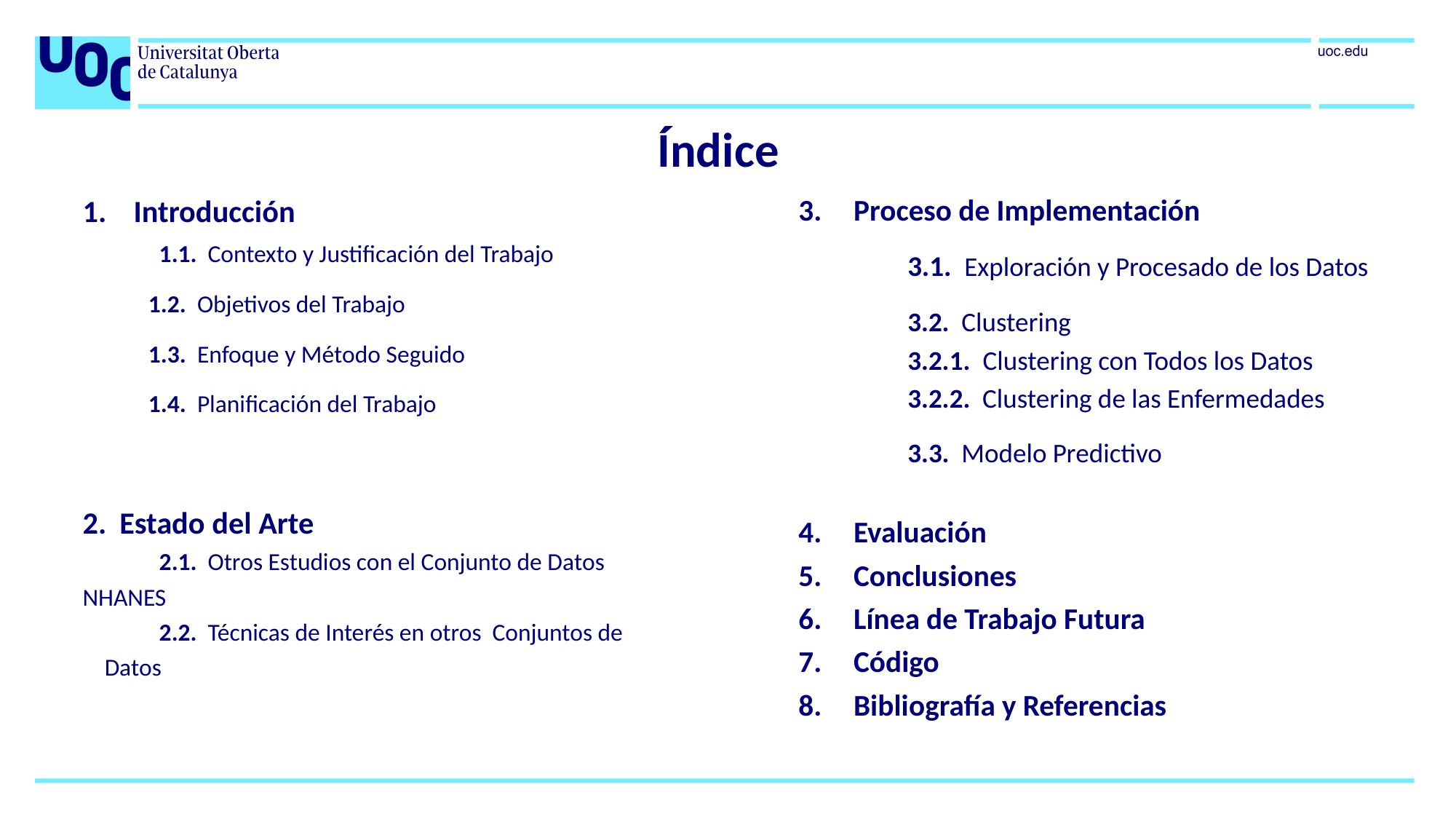

Índice
  Introducción
	1.1.  Contexto y Justificación del Trabajo
1.2.  Objetivos del Trabajo
1.3.  Enfoque y Método Seguido
1.4.  Planificación del Trabajo

Estado del Arte
	2.1.  Otros Estudios con el Conjunto de Datos 		         NHANES
	2.2.  Técnicas de Interés en otros  Conjuntos de      	         Datos

Proceso de Implementación
	3.1.  Exploración y Procesado de los Datos
	3.2.  Clustering
		3.2.1.  Clustering con Todos los Datos
		3.2.2.  Clustering de las Enfermedades
	3.3.  Modelo Predictivo

Evaluación
Conclusiones
Línea de Trabajo Futura
Código
Bibliografía y Referencias